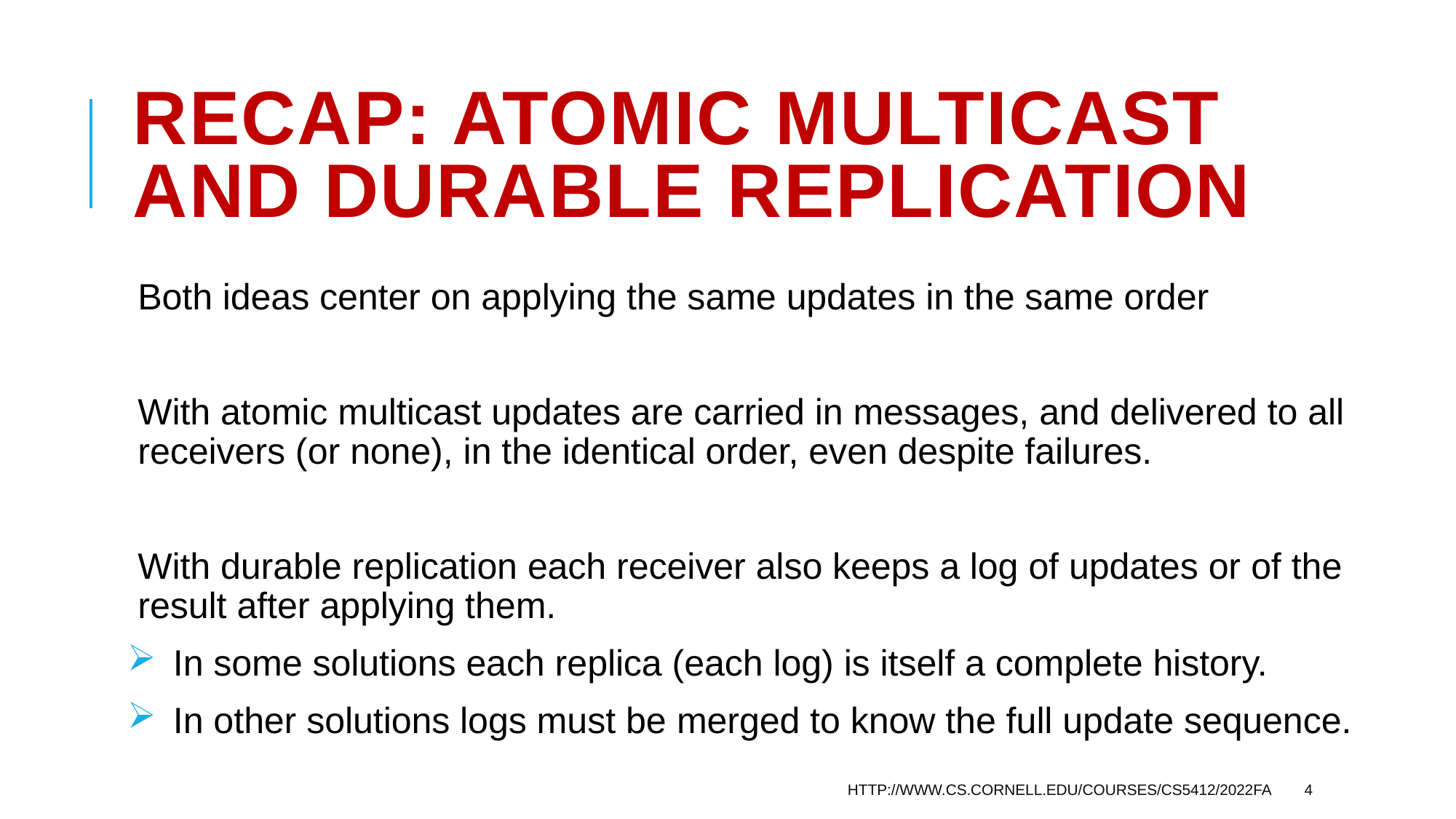

# Recap: Atomic Multicast and Durable Replication
Both ideas center on applying the same updates in the same order

With atomic multicast updates are carried in messages, and delivered to all receivers (or none), in the identical order, even despite failures.

With durable replication each receiver also keeps a log of updates or of the result after applying them.
  In some solutions each replica (each log) is itself a complete history.
  In other solutions logs must be merged to know the full update sequence.

http://www.cs.cornell.edu/courses/cs5412/2022fa
4